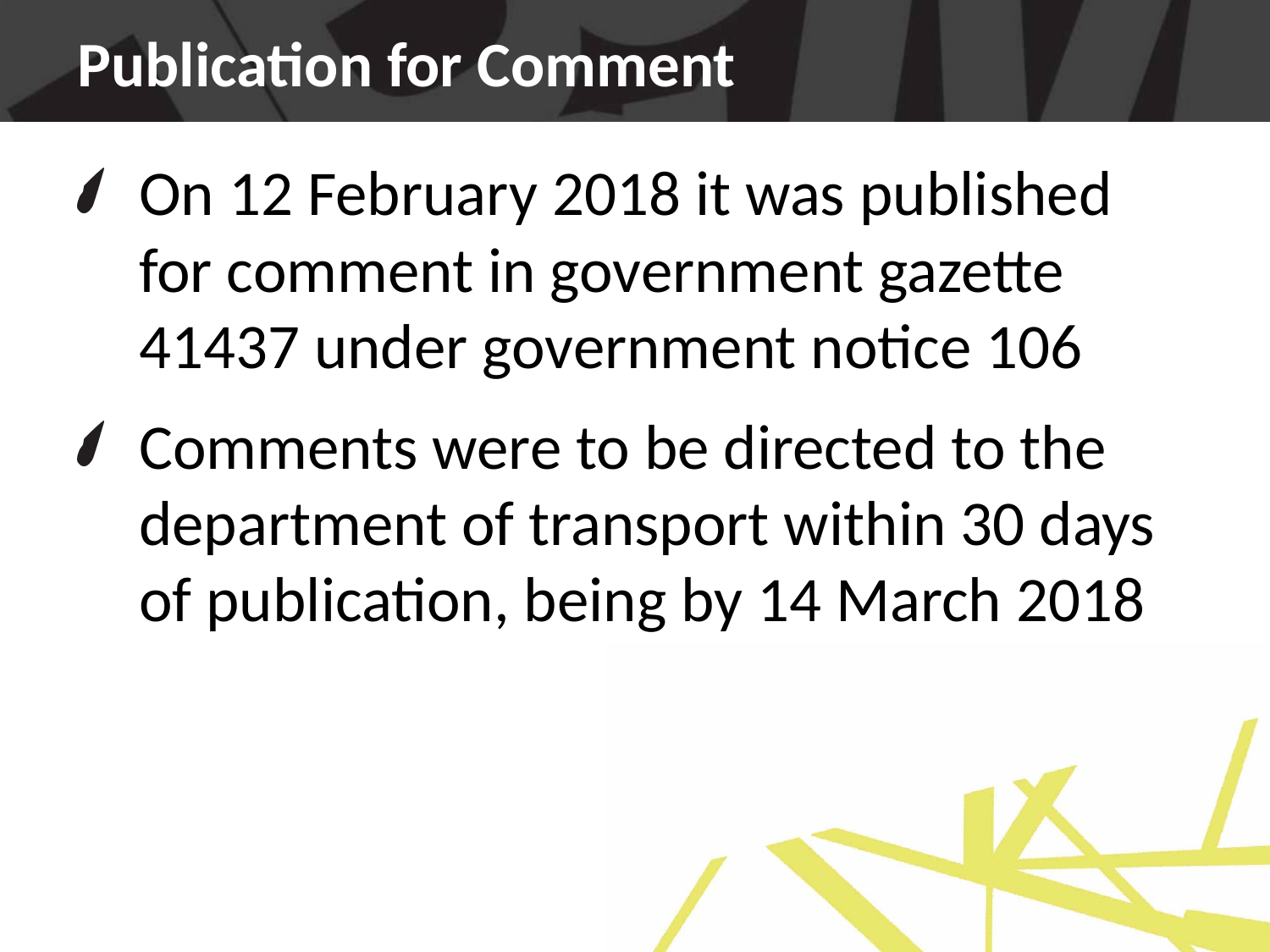

# Publication for Comment
On 12 February 2018 it was published for comment in government gazette 41437 under government notice 106
Comments were to be directed to the department of transport within 30 days of publication, being by 14 March 2018